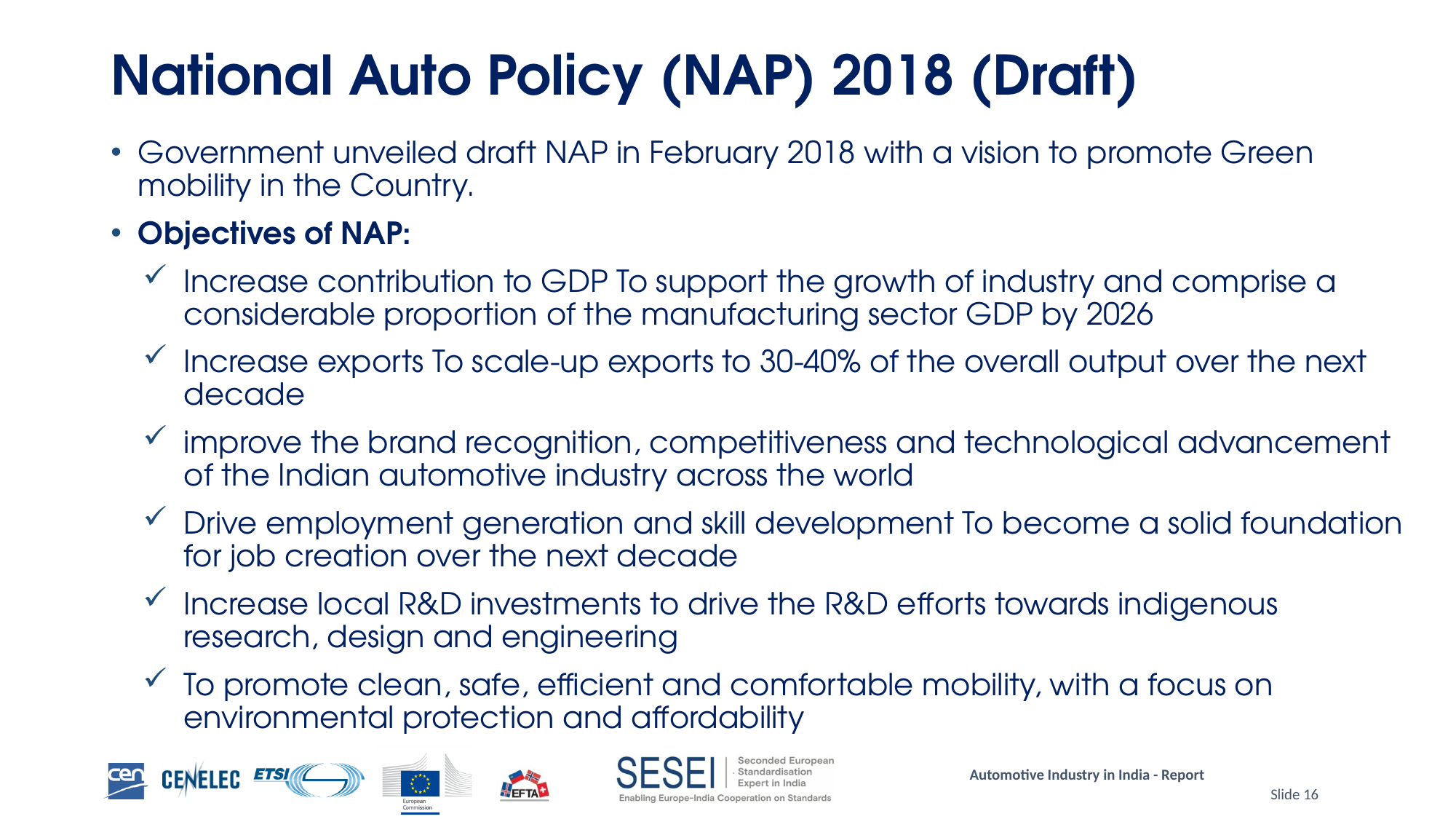

# National Auto Policy (NAP) 2018 (Draft)
Government unveiled draft NAP in February 2018 with a vision to promote Green mobility in the Country.
Objectives of NAP:
Increase contribution to GDP To support the growth of industry and comprise a considerable proportion of the manufacturing sector GDP by 2026
Increase exports To scale-up exports to 30-40% of the overall output over the next decade
improve the brand recognition, competitiveness and technological advancement of the Indian automotive industry across the world
Drive employment generation and skill development To become a solid foundation for job creation over the next decade
Increase local R&D investments to drive the R&D efforts towards indigenous research, design and engineering
To promote clean, safe, efficient and comfortable mobility, with a focus on environmental protection and affordability